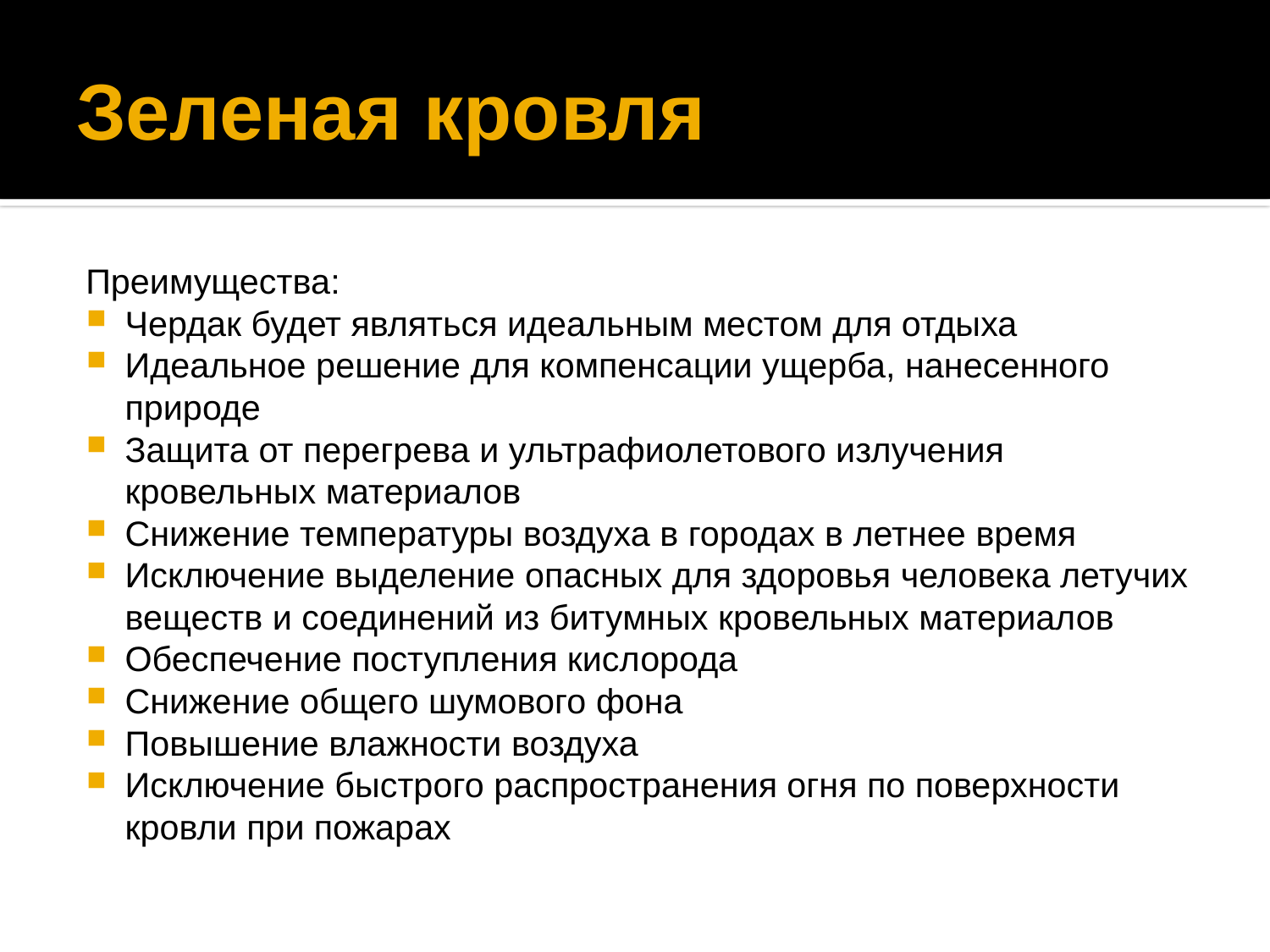

# Зеленая кровля
Преимущества:
Чердак будет являться идеальным местом для отдыха
Идеальное решение для компенсации ущерба, нанесенного природе
Защита от перегрева и ультрафиолетового излучения кровельных материалов
Снижение температуры воздуха в городах в летнее время
Исключение выделение опасных для здоровья человека летучих веществ и соединений из битумных кровельных материалов
Обеспечение поступления кислорода
Снижение общего шумового фона
Повышение влажности воздуха
Исключение быстрого распространения огня по поверхности кровли при пожарах